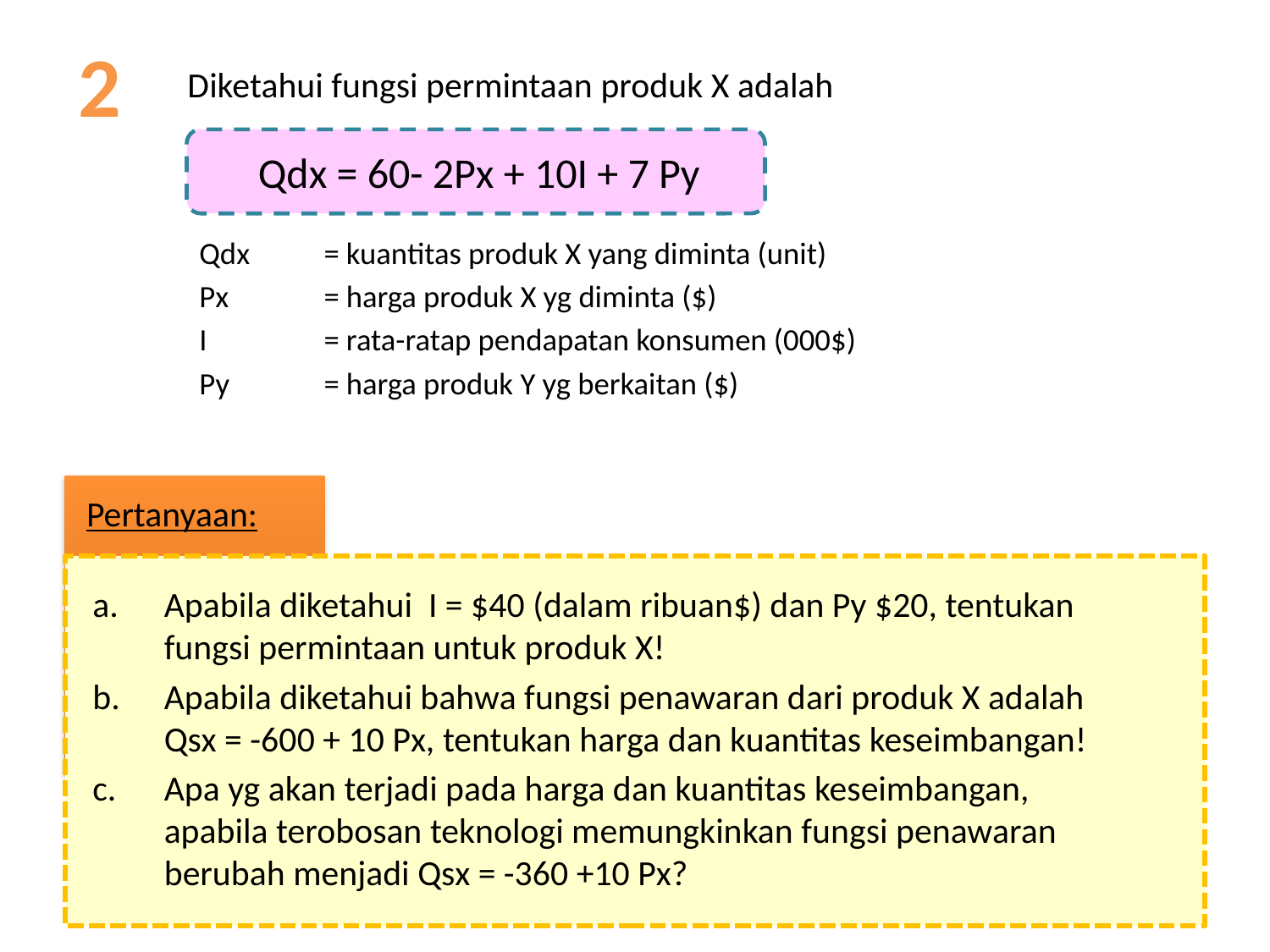

2
Diketahui fungsi permintaan produk X adalah

Qdx = 60- 2Px + 10I + 7 Py
Qdx 	= kuantitas produk X yang diminta (unit)
Px 	= harga produk X yg diminta ($)
I 	= rata-ratap pendapatan konsumen (000$)
Py	= harga produk Y yg berkaitan ($)

# Pertanyaan:

Apabila diketahui  I = $40 (dalam ribuan$) dan Py $20, tentukan fungsi permintaan untuk produk X!
Apabila diketahui bahwa fungsi penawaran dari produk X adalah Qsx = -600 + 10 Px, tentukan harga dan kuantitas keseimbangan!
Apa yg akan terjadi pada harga dan kuantitas keseimbangan, apabila terobosan teknologi memungkinkan fungsi penawaran berubah menjadi Qsx = -360 +10 Px?